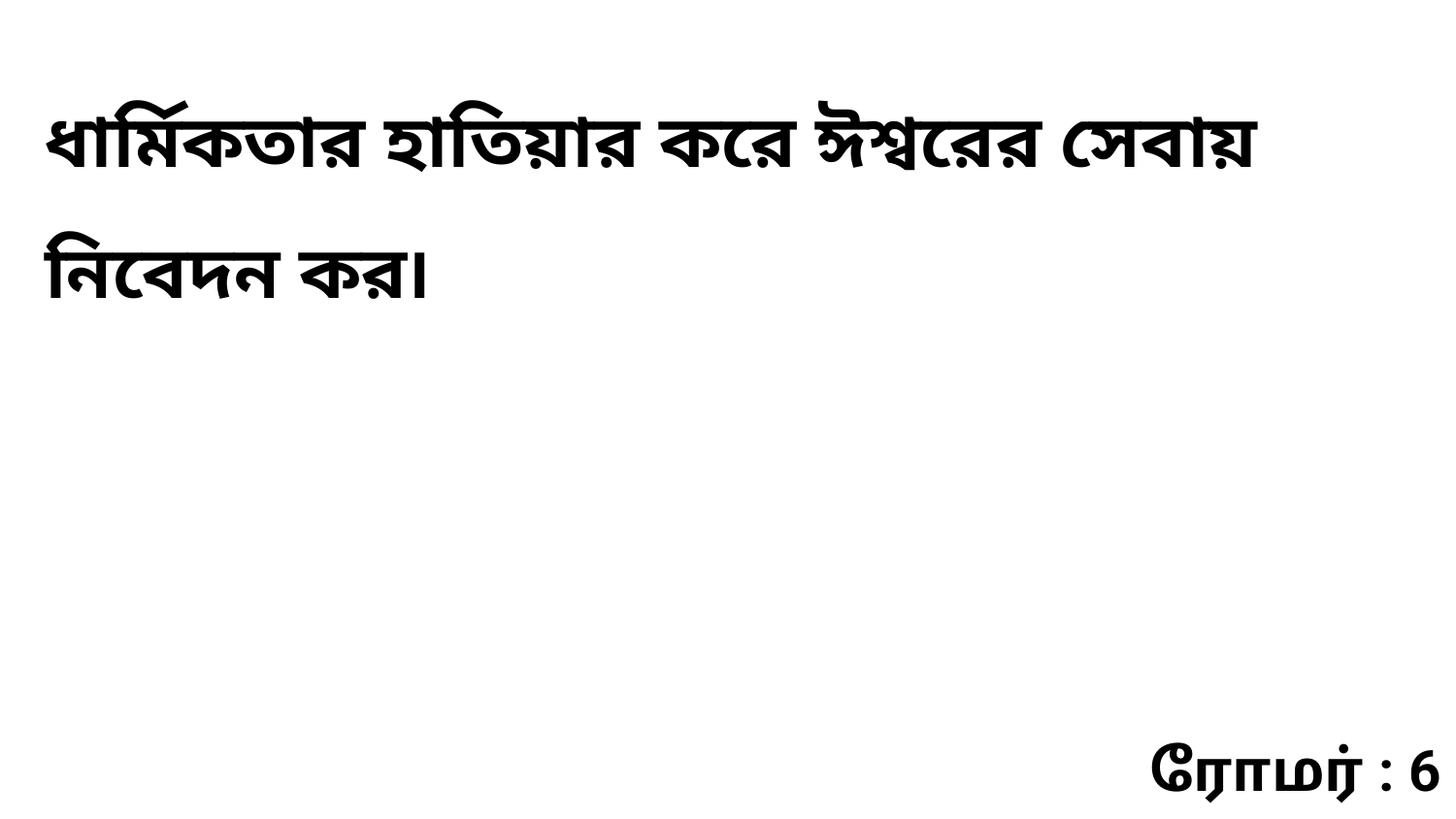

ধার্মিকতার হাতিয়ার করে ঈশ্বরের সেবায় নিবেদন কর৷
ரோமர் : 6